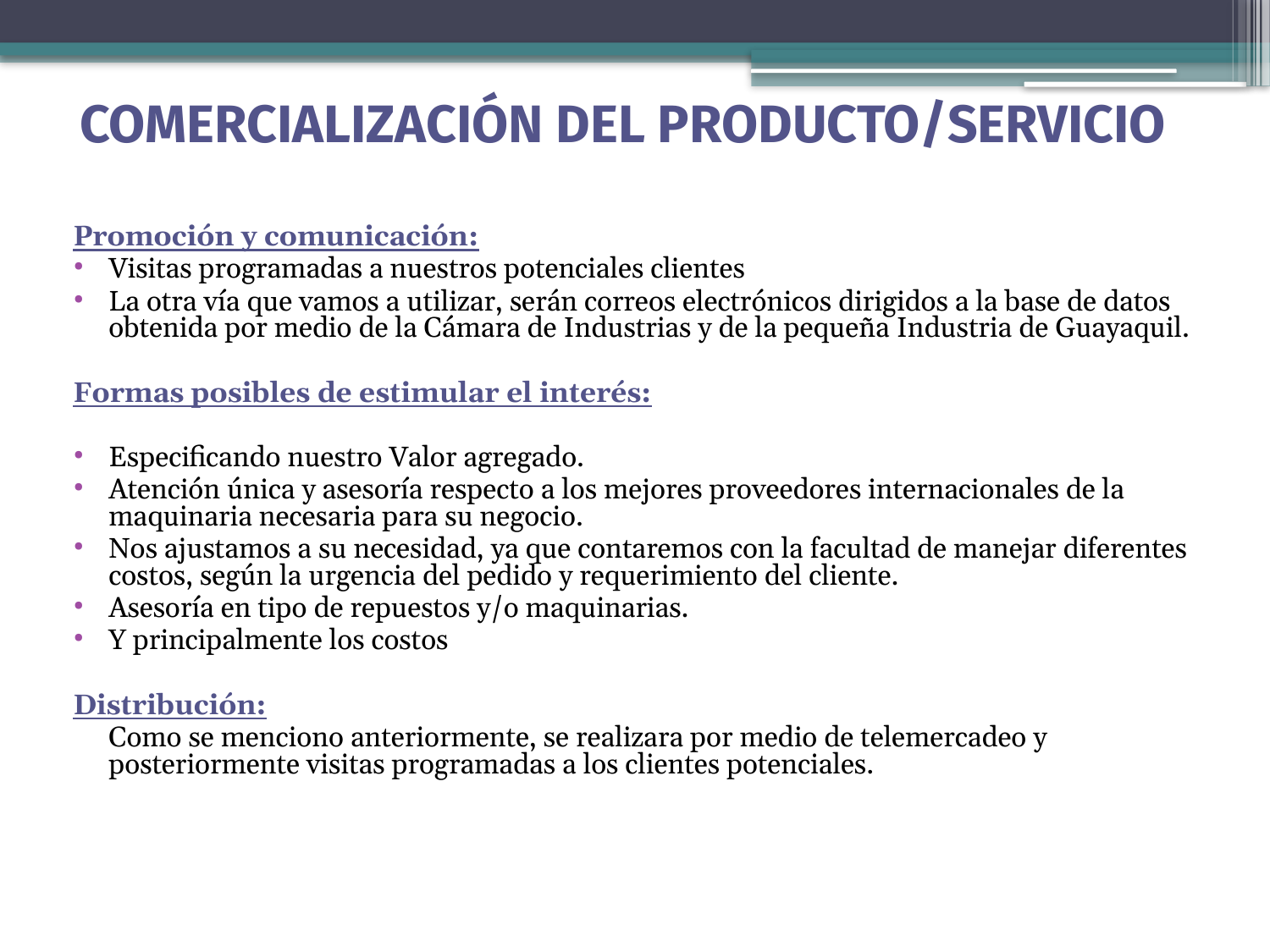

# COMERCIALIZACIÓN DEL PRODUCTO/SERVICIO
Promoción y comunicación:
Visitas programadas a nuestros potenciales clientes
La otra vía que vamos a utilizar, serán correos electrónicos dirigidos a la base de datos obtenida por medio de la Cámara de Industrias y de la pequeña Industria de Guayaquil.

Formas posibles de estimular el interés:

Especificando nuestro Valor agregado.
Atención única y asesoría respecto a los mejores proveedores internacionales de la maquinaria necesaria para su negocio.
Nos ajustamos a su necesidad, ya que contaremos con la facultad de manejar diferentes costos, según la urgencia del pedido y requerimiento del cliente.
Asesoría en tipo de repuestos y/o maquinarias.
Y principalmente los costos

Distribución:
	Como se menciono anteriormente, se realizara por medio de telemercadeo y posteriormente visitas programadas a los clientes potenciales.